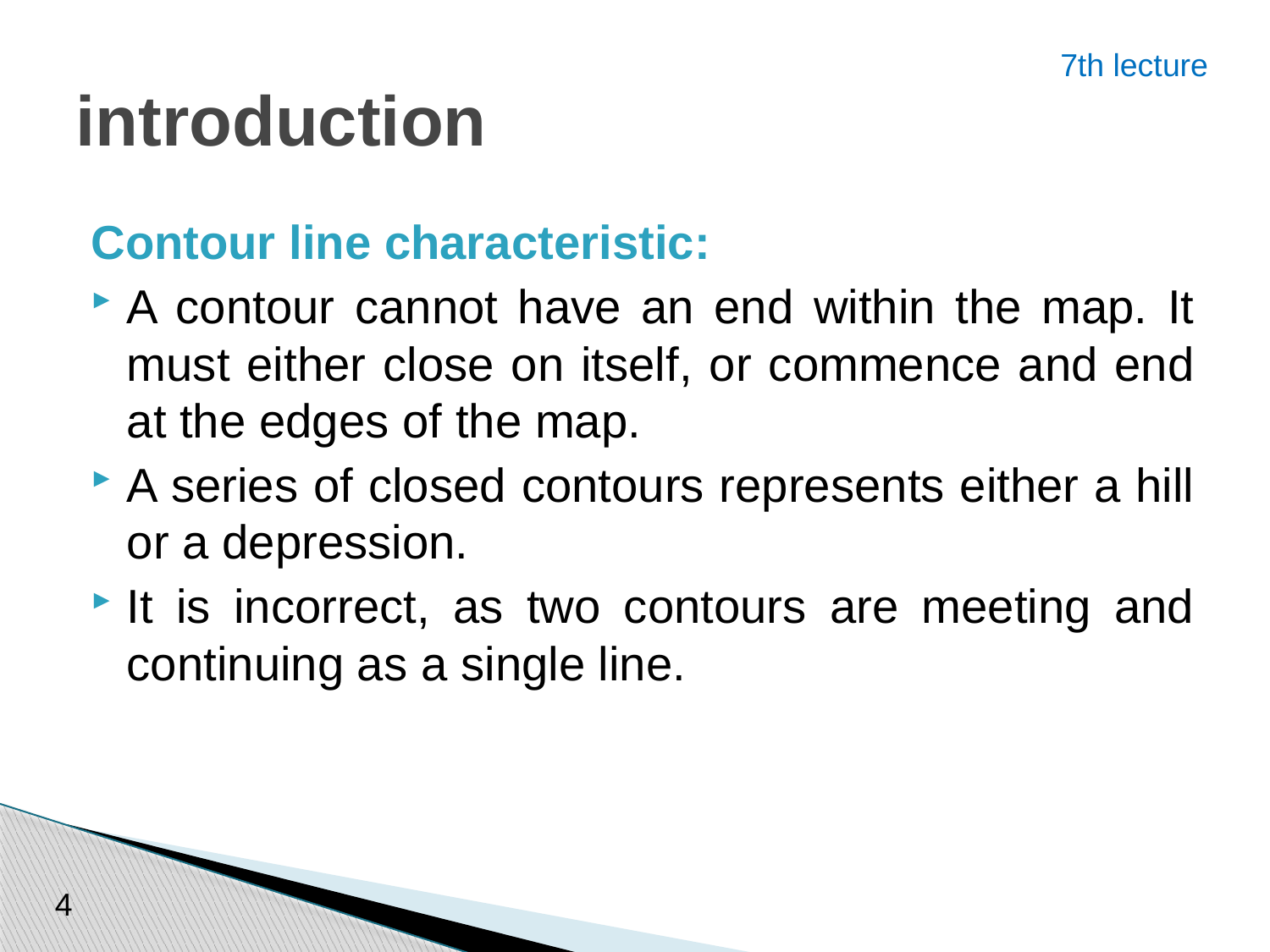

# introduction
7th lecture
Contour line characteristic:
A contour cannot have an end within the map. It must either close on itself, or commence and end at the edges of the map.
A series of closed contours represents either a hill or a depression.
It is incorrect, as two contours are meeting and continuing as a single line.
4